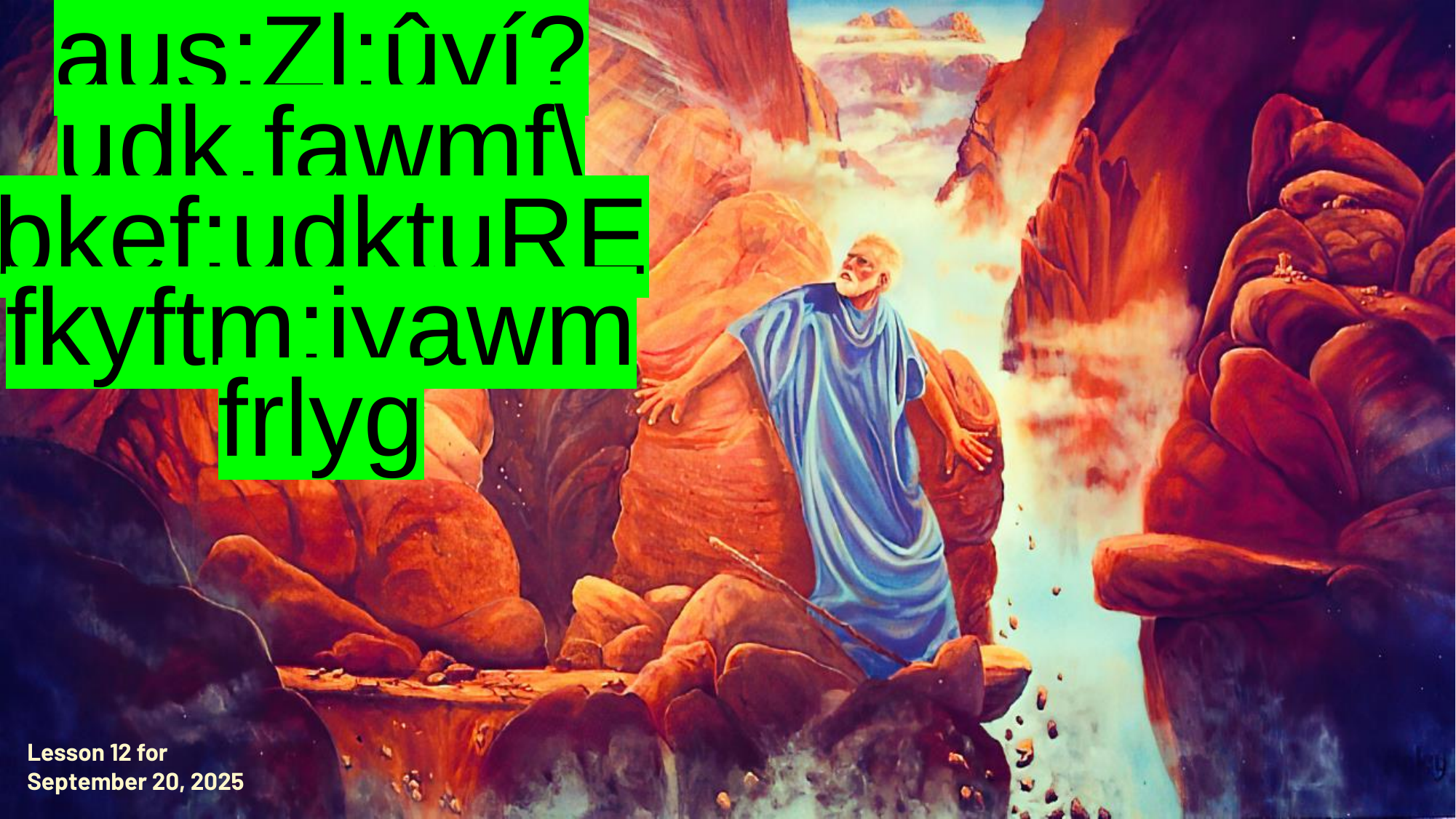

aus;Zl;ûyí?udk,fawmf\bkef;udktuREfkyftm;jyawmfrlyg
Lesson 12 for September 20, 2025